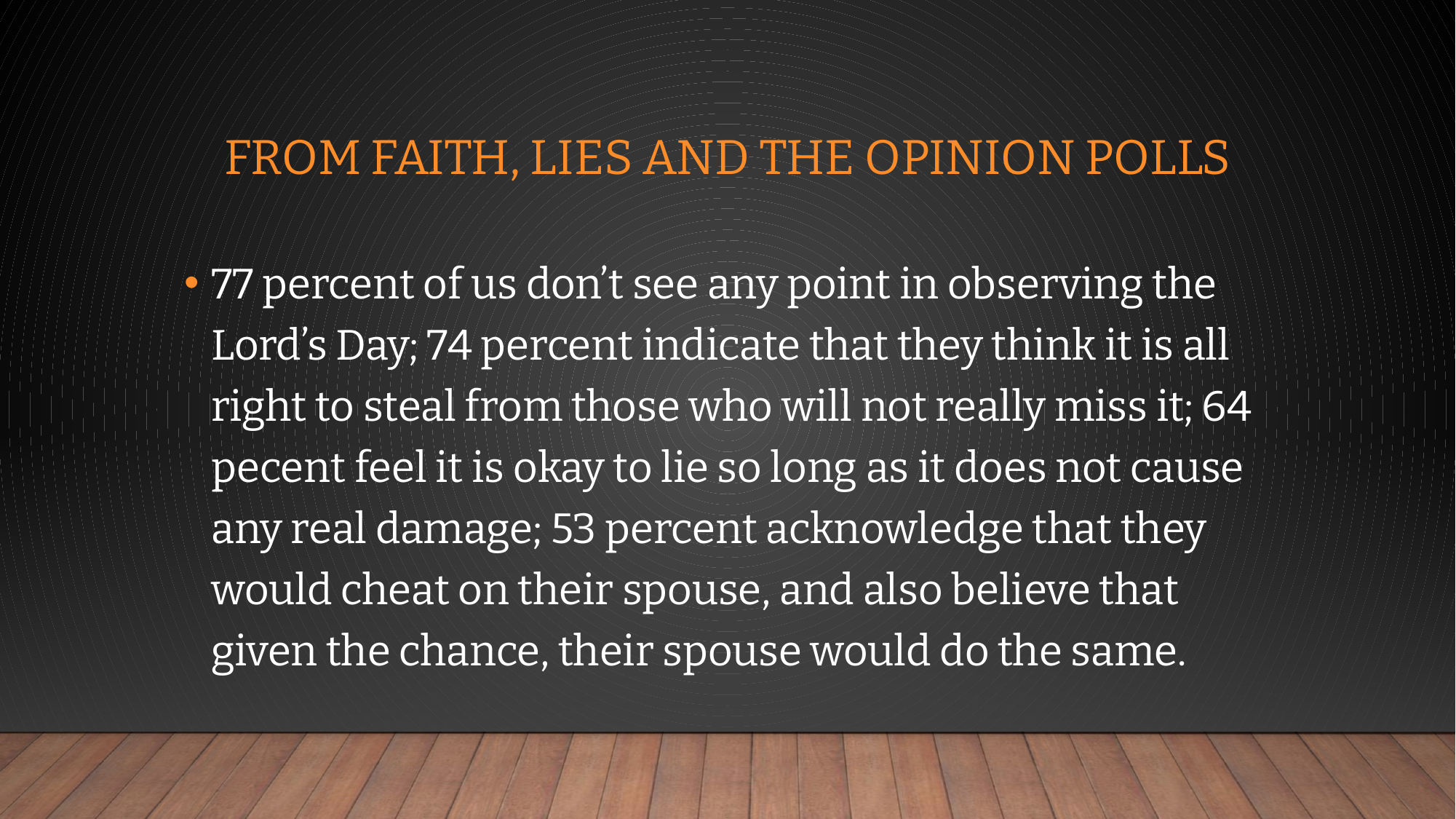

# From faith, lies and the opinion polls
77 percent of us don’t see any point in observing the Lord’s Day; 74 percent indicate that they think it is all right to steal from those who will not really miss it; 64 pecent feel it is okay to lie so long as it does not cause any real damage; 53 percent acknowledge that they would cheat on their spouse, and also believe that given the chance, their spouse would do the same.